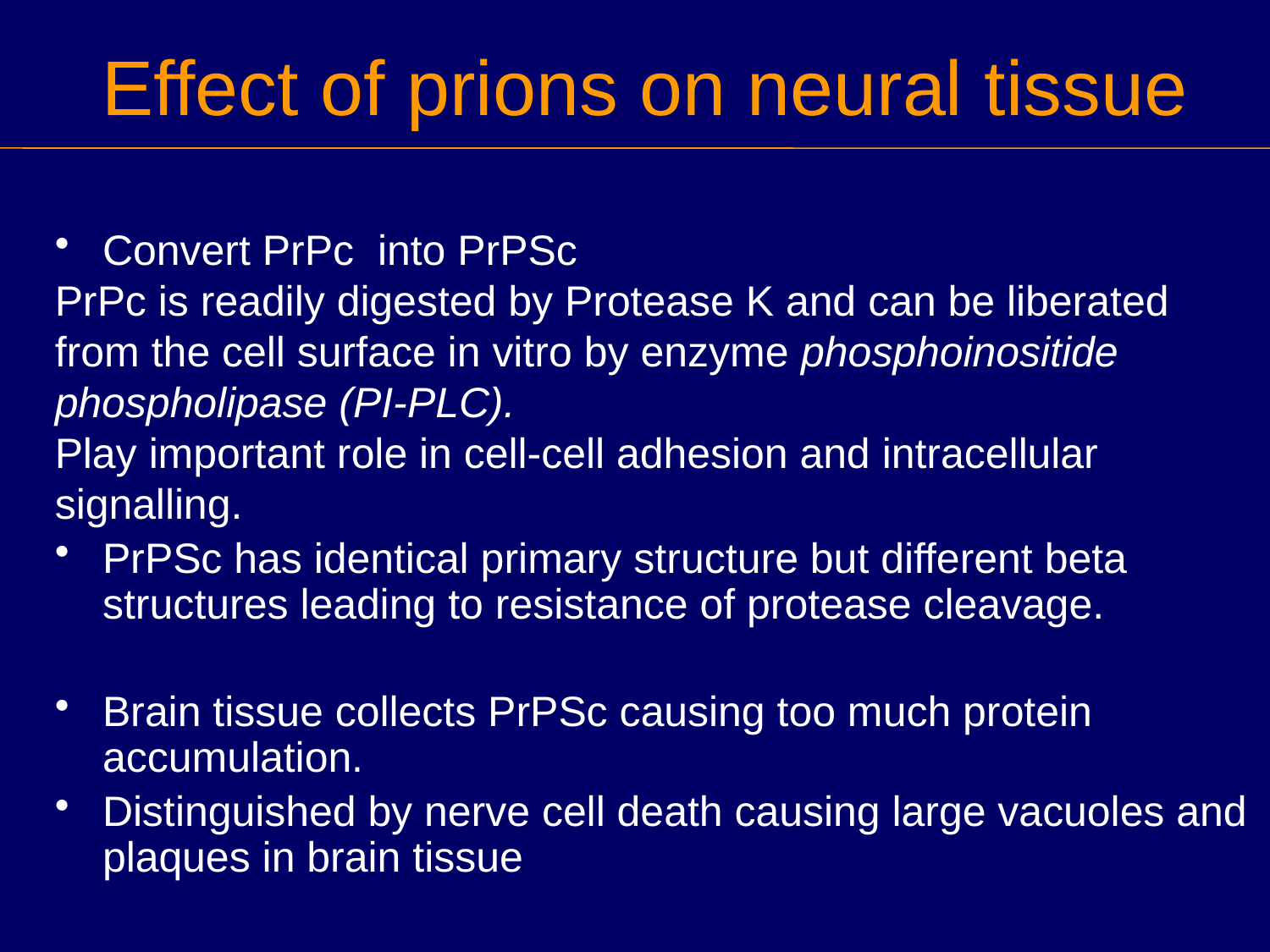

Effect of prions on neural tissue

Convert PrPc  into PrPSc
PrPc is readily digested by Protease K and can be liberated from the cell surface in vitro by enzyme phosphoinositide phospholipase (PI-PLC).
Play important role in cell-cell adhesion and intracellular signalling.
PrPSc has identical primary structure but different beta structures leading to resistance of protease cleavage.

Brain tissue collects PrPSc causing too much protein accumulation.
Distinguished by nerve cell death causing large vacuoles and plaques in brain tissue